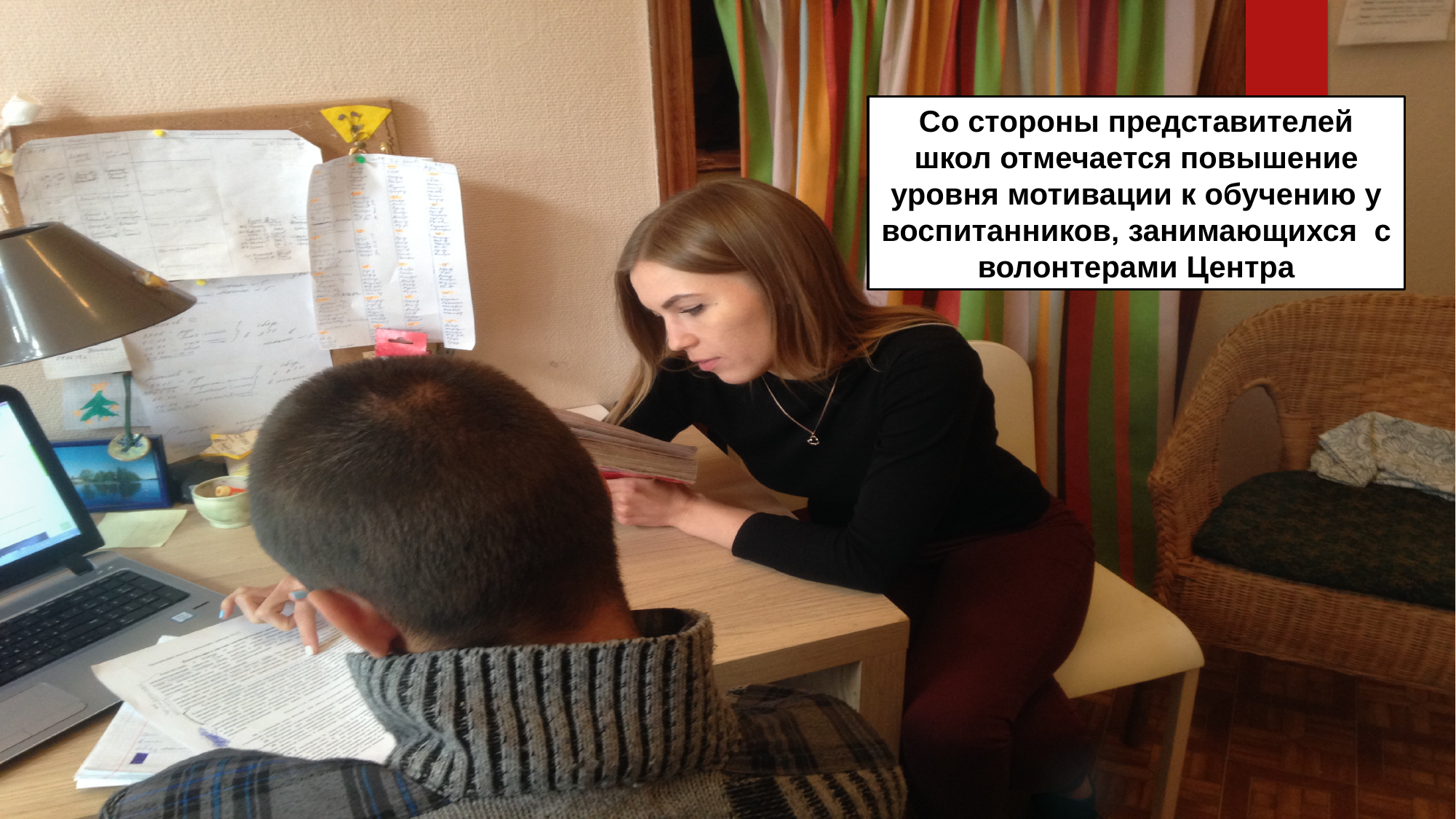

Со стороны представителей школ отмечается повышение уровня мотивации к обучению у воспитанников, занимающихся  с волонтерами Центра